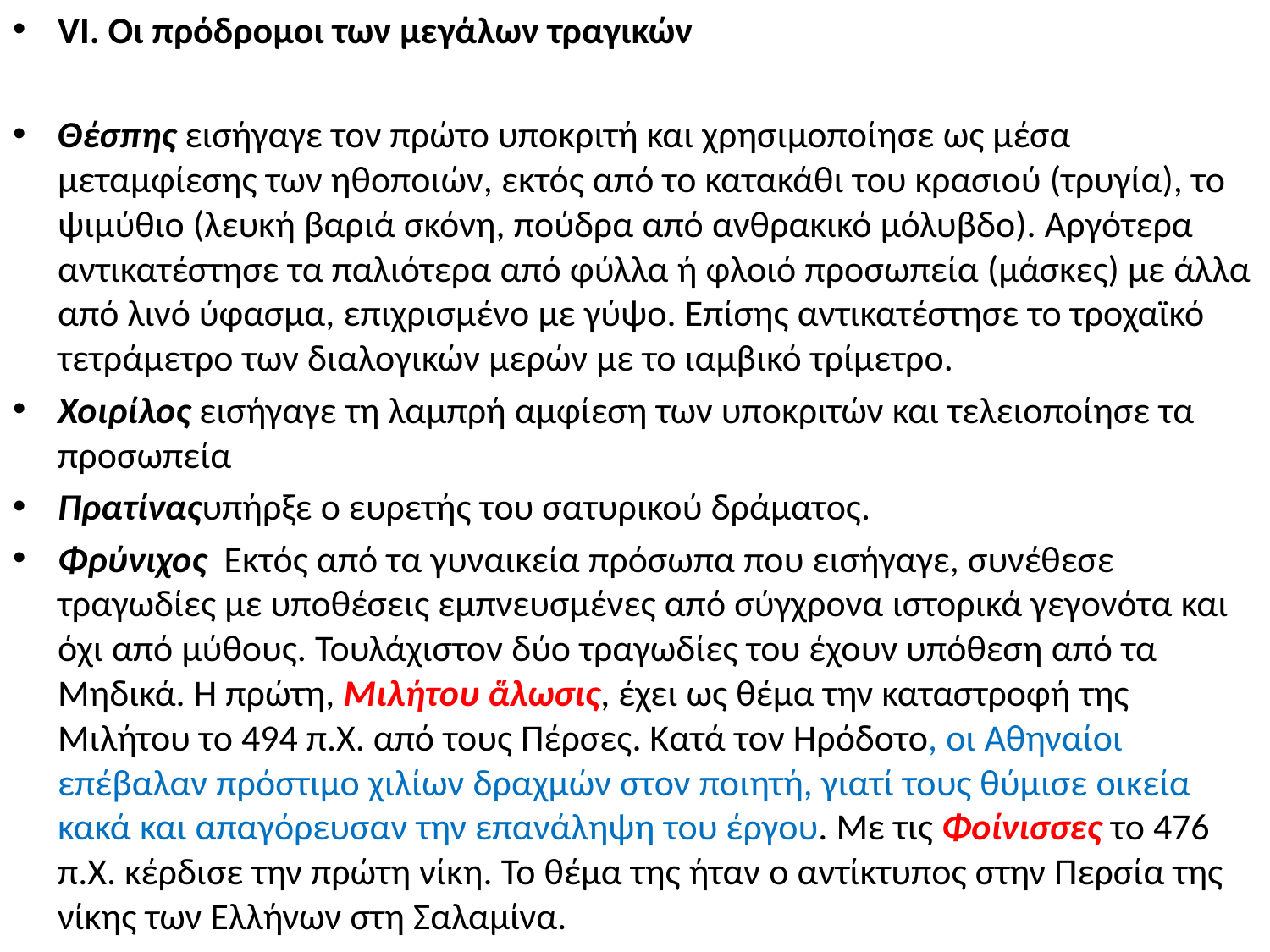

VI. Οι πρόδρομοι των μεγάλων τραγικών

Θέσπης εισήγαγε τον πρώτο υποκριτή και χρησιμοποίησε ως μέσα μεταμφίεσης των ηθοποιών, εκτός από το κατακάθι του κρασιού (τρυγία), το ψιμύθιο (λευκή βαριά σκόνη, πούδρα από ανθρακικό μόλυβδο). Αργότερα αντικατέστησε τα παλιότερα από φύλλα ή φλοιό προσωπεία (μάσκες) με άλλα από λινό ύφασμα, επιχρισμένο με γύψο. Επίσης αντικατέστησε το τροχαϊκό τετράμετρο των διαλογικών μερών με το ιαμβικό τρίμετρο.
Χοιρίλος εισήγαγε τη λαμπρή αμφίεση των υποκριτών και τελειοποίησε τα προσωπεία
Πρατίναςυπήρξε ο ευρετής του σατυρικού δράματος.
Φρύνιχος  Εκτός από τα γυναικεία πρόσωπα που εισήγαγε, συνέθεσε τραγωδίες με υποθέσεις εμπνευσμένες από σύγχρονα ιστορικά γεγονότα και όχι από μύθους. Τουλάχιστον δύο τραγωδίες του έχουν υπόθεση από τα Μηδικά. Η πρώτη, Μιλήτου ἅλωσις, έχει ως θέμα την καταστροφή της Μιλήτου το 494 π.Χ. από τους Πέρσες. Κατά τον Ηρόδοτο, οι Αθηναίοι επέβαλαν πρόστιμο χιλίων δραχμών στον ποιητή, γιατί τους θύμισε οικεία κακά και απαγόρευσαν την επανάληψη του έργου. Με τις Φοίνισσες το 476 π.Χ. κέρδισε την πρώτη νίκη. Το θέμα της ήταν ο αντίκτυπος στην Περσία της νίκης των Ελλήνων στη Σαλαμίνα.
#